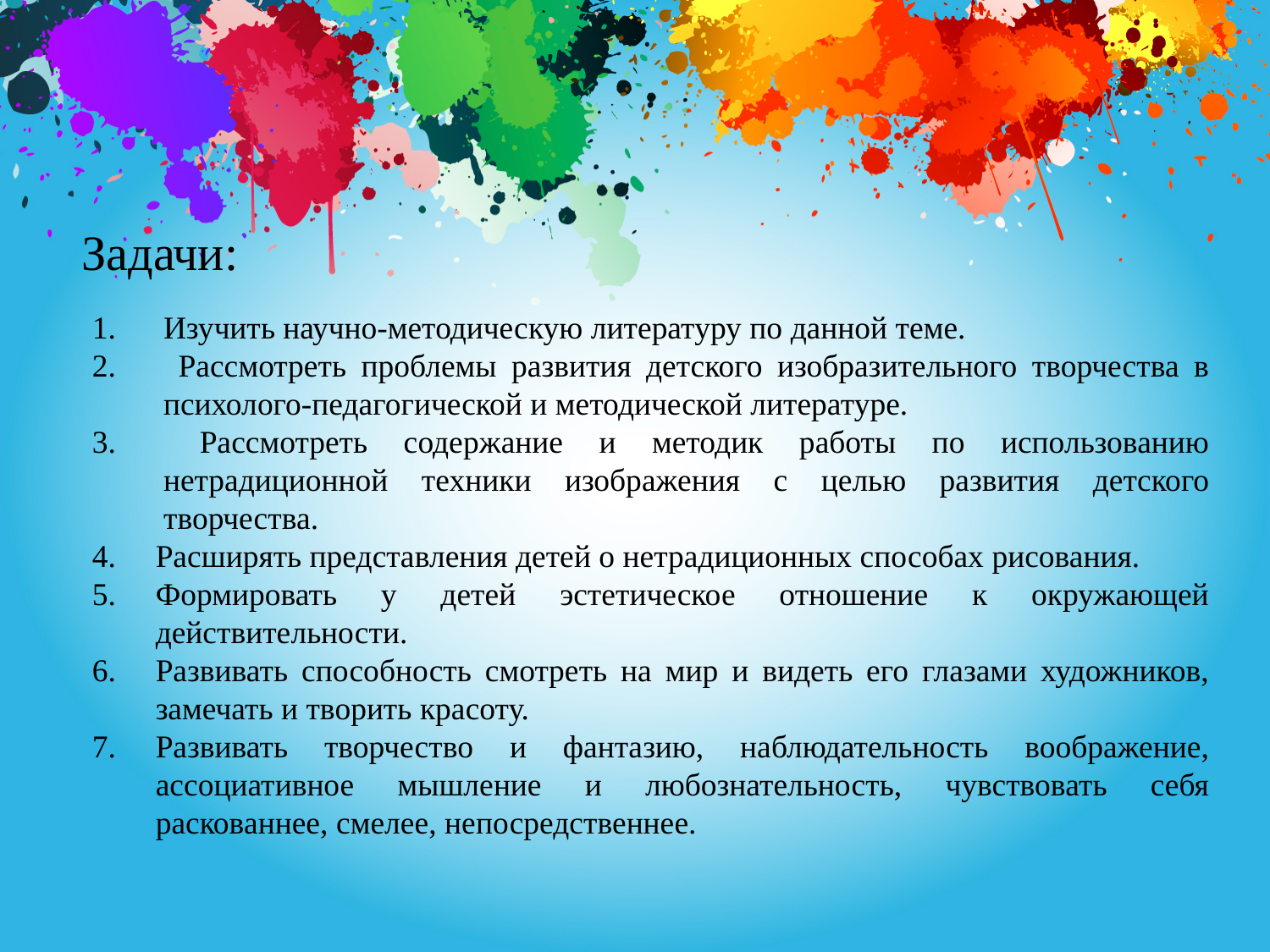

Задачи:
Изучить научно-методическую литературу по данной теме.
 Рассмотреть проблемы развития детского изобразительного творчества в психолого-педагогической и методической литературе.
 Рассмотреть содержание и методик работы по использованию нетрадиционной техники изображения с целью развития детского творчества.
Расширять представления детей о нетрадиционных способах рисования.
Формировать у детей эстетическое отношение к окружающей действительности.
Развивать способность смотреть на мир и видеть его глазами художников, замечать и творить красоту.
Развивать творчество и фантазию, наблюдательность воображение, ассоциативное мышление и любознательность, чувствовать себя раскованнее, смелее, непосредственнее.